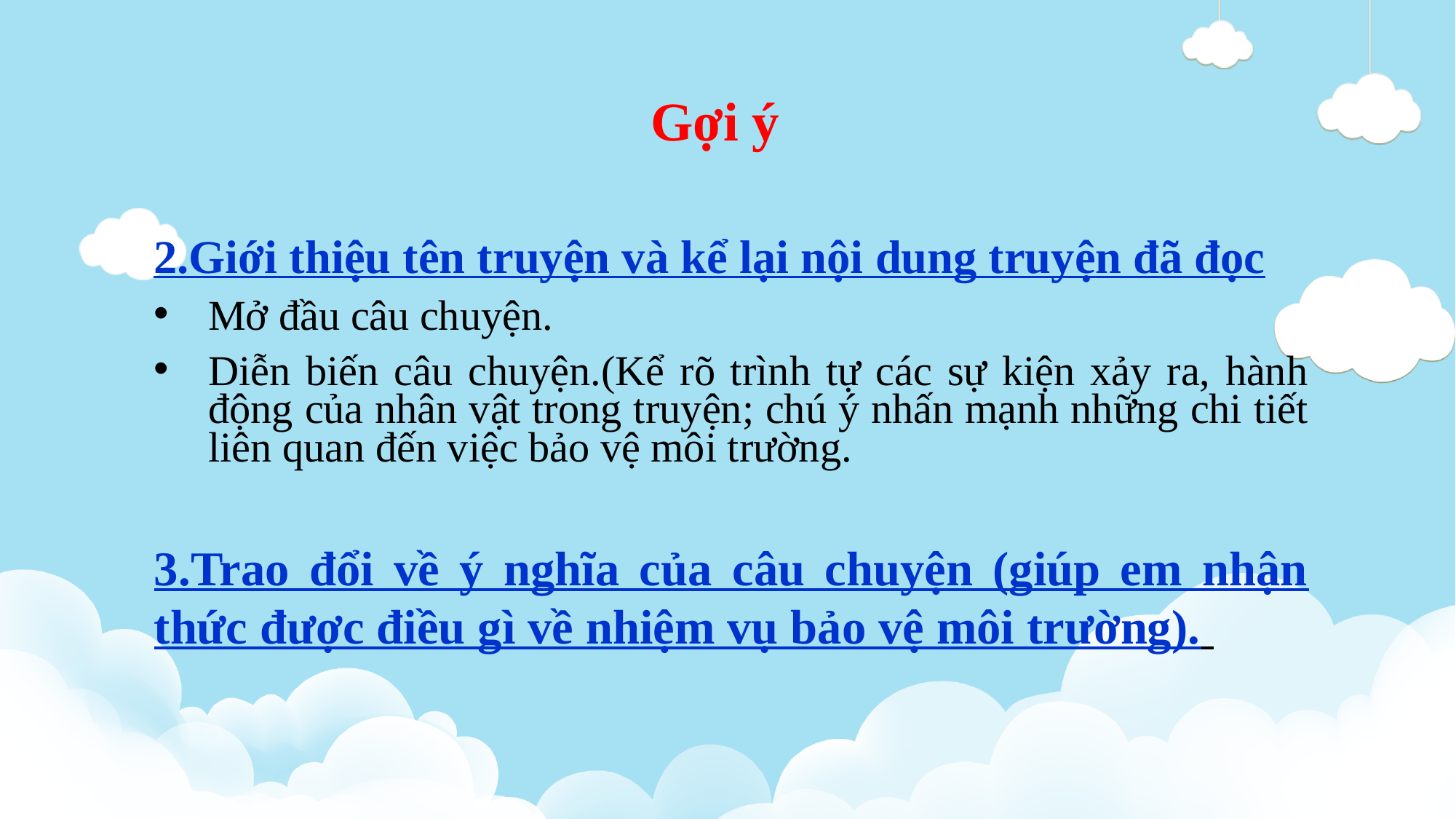

Gợi ý
2.Giới thiệu tên truyện và kể lại nội dung truyện đã đọc
Mở đầu câu chuyện.
Diễn biến câu chuyện.(Kể rõ trình tự các sự kiện xảy ra, hành động của nhân vật trong truyện; chú ý nhấn mạnh những chi tiết liên quan đến việc bảo vệ môi trường.
3.Trao đổi về ý nghĩa của câu chuyện (giúp em nhận thức được điều gì về nhiệm vụ bảo vệ môi trường).